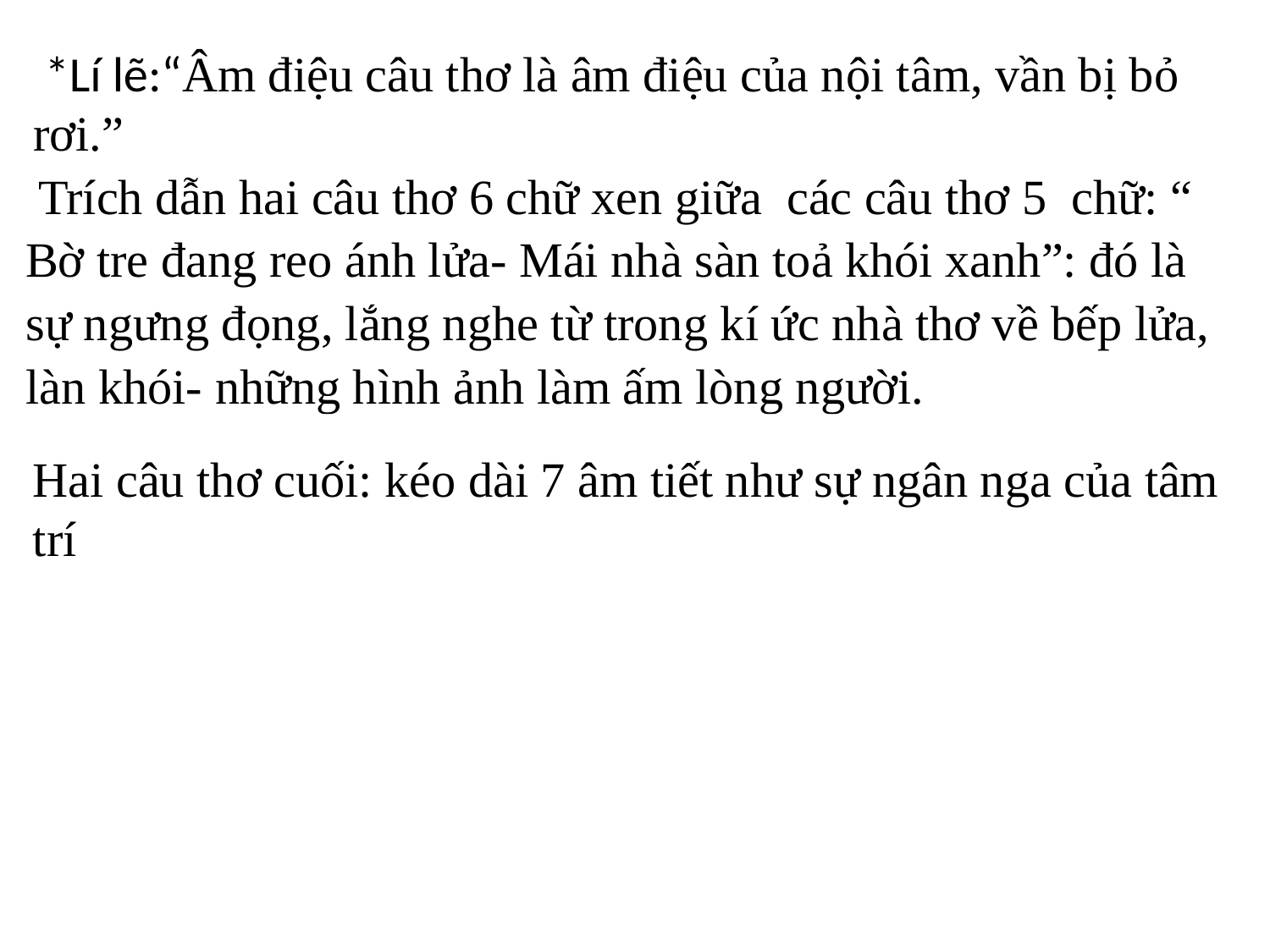

*Lí lẽ:“Âm điệu câu thơ là âm điệu của nội tâm, vần bị bỏ rơi.”
 Trích dẫn hai câu thơ 6 chữ xen giữa  các câu thơ 5  chữ: “ Bờ tre đang reo ánh lửa- Mái nhà sàn toả khói xanh”: đó là sự ngưng đọng, lắng nghe từ trong kí ức nhà thơ về bếp lửa, làn khói- những hình ảnh làm ấm lòng người.

Hai câu thơ cuối: kéo dài 7 âm tiết như sự ngân nga của tâm trí